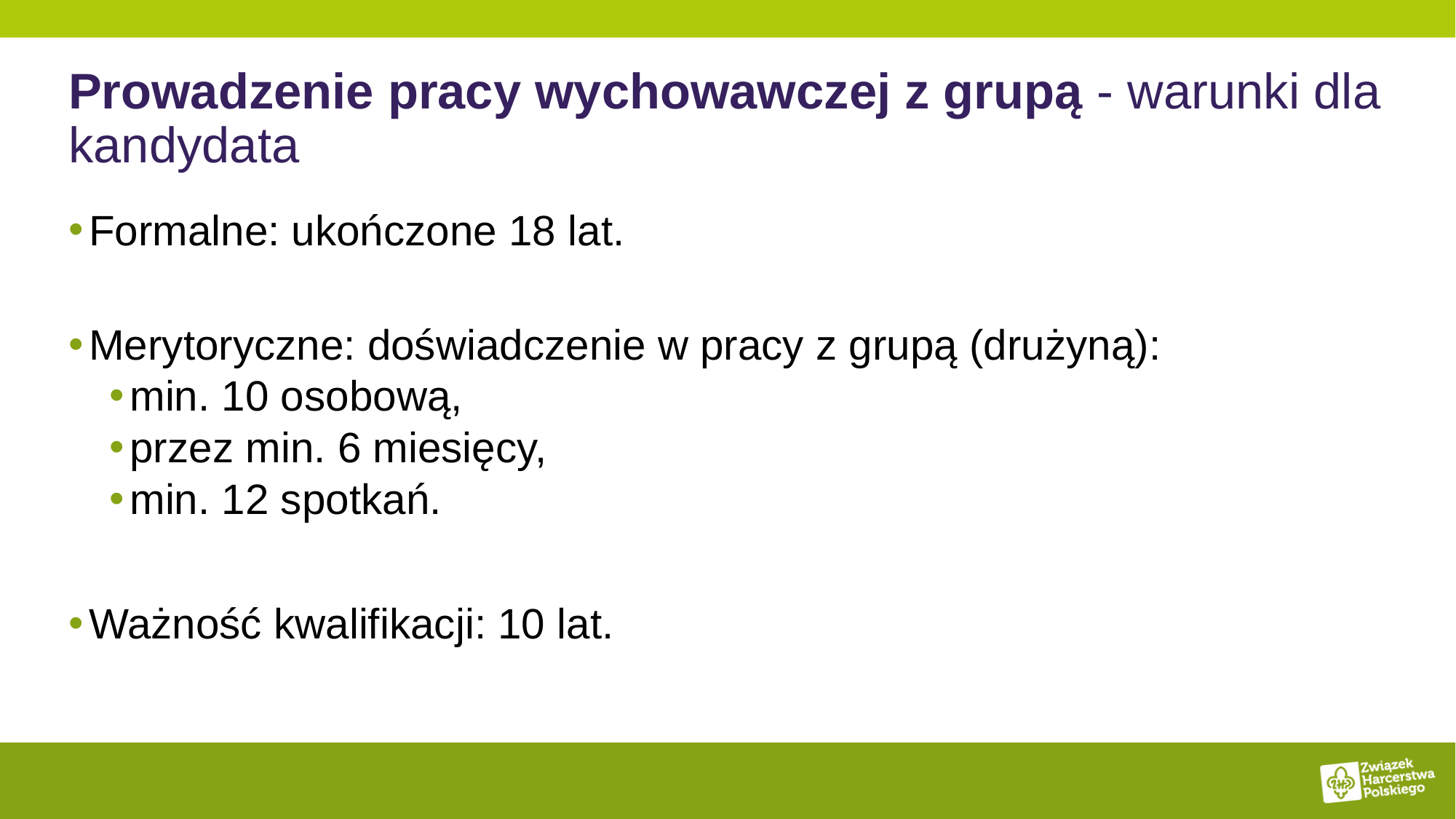

# Prowadzenie pracy wychowawczej z grupą - warunki dla kandydata
Formalne: ukończone 18 lat.

Merytoryczne: doświadczenie w pracy z grupą (drużyną):
min. 10 osobową,
przez min. 6 miesięcy,
min. 12 spotkań.

Ważność kwalifikacji: 10 lat.